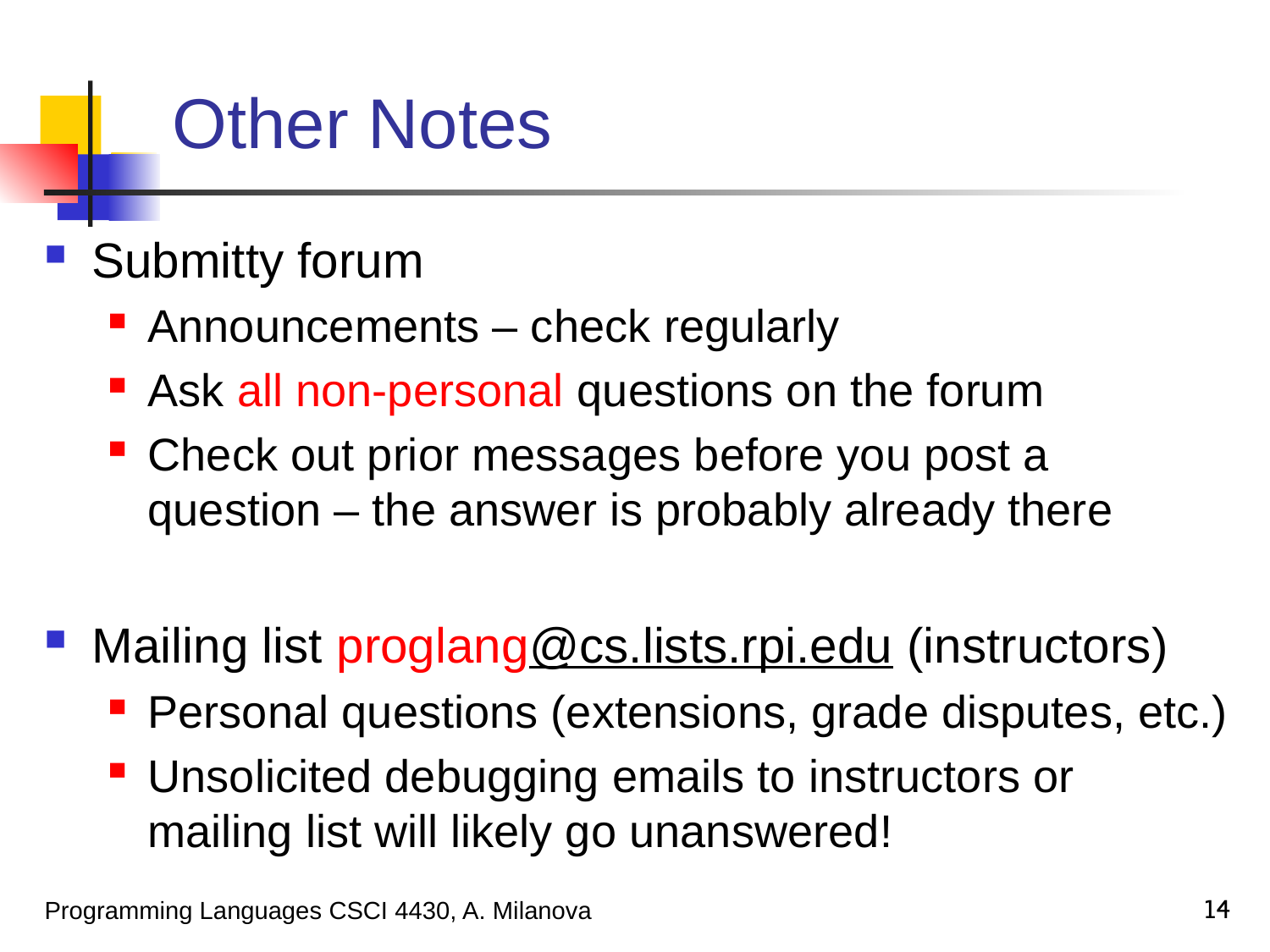

# Other Notes
Submitty forum
Announcements – check regularly
Ask all non-personal questions on the forum
Check out prior messages before you post a question – the answer is probably already there

Mailing list proglang@cs.lists.rpi.edu (instructors)
Personal questions (extensions, grade disputes, etc.)
Unsolicited debugging emails to instructors or mailing list will likely go unanswered!
14
Programming Languages CSCI 4430, A. Milanova